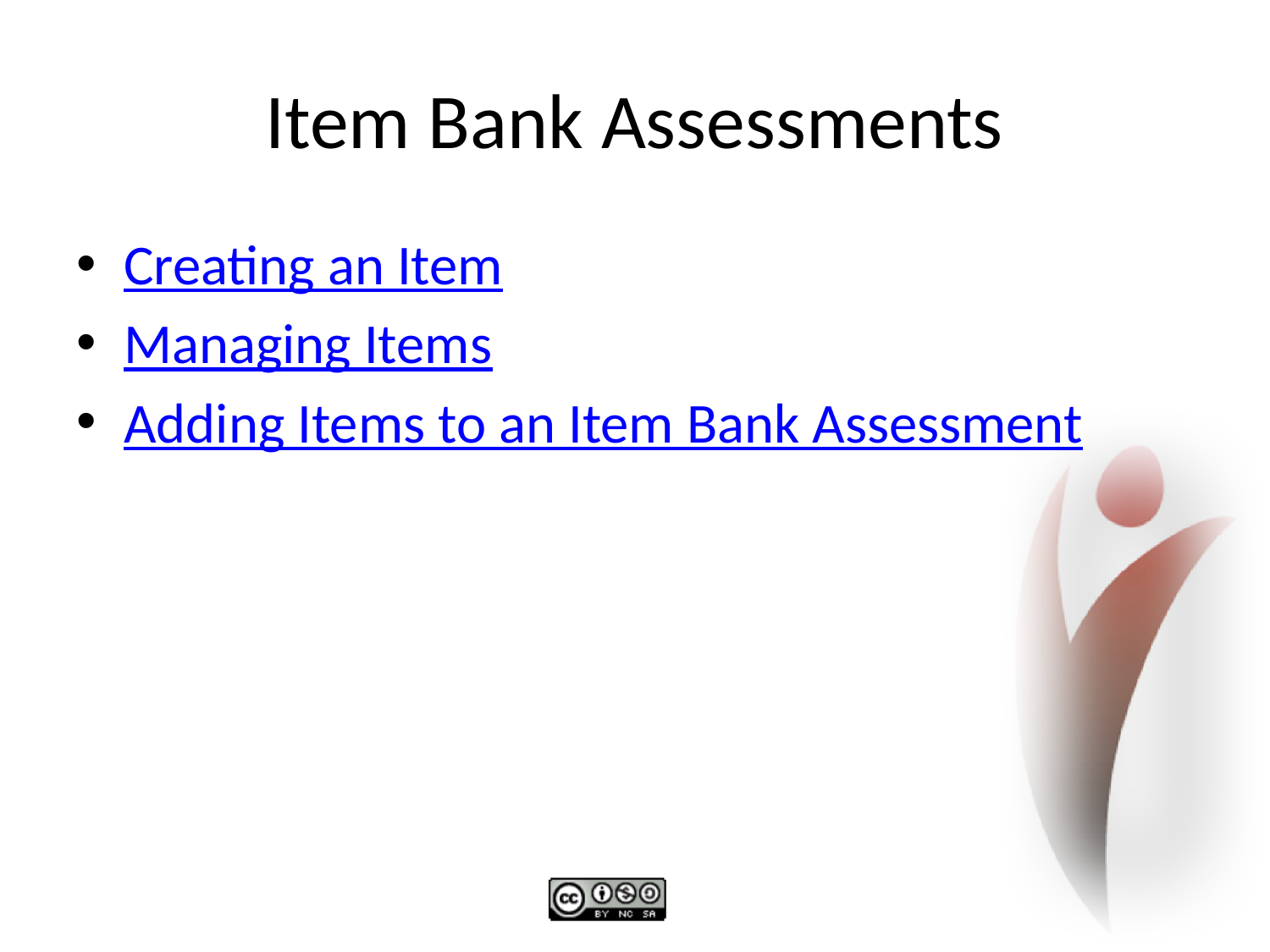

# Item Bank Assessments
Creating an Item
Managing Items
Adding Items to an Item Bank Assessment